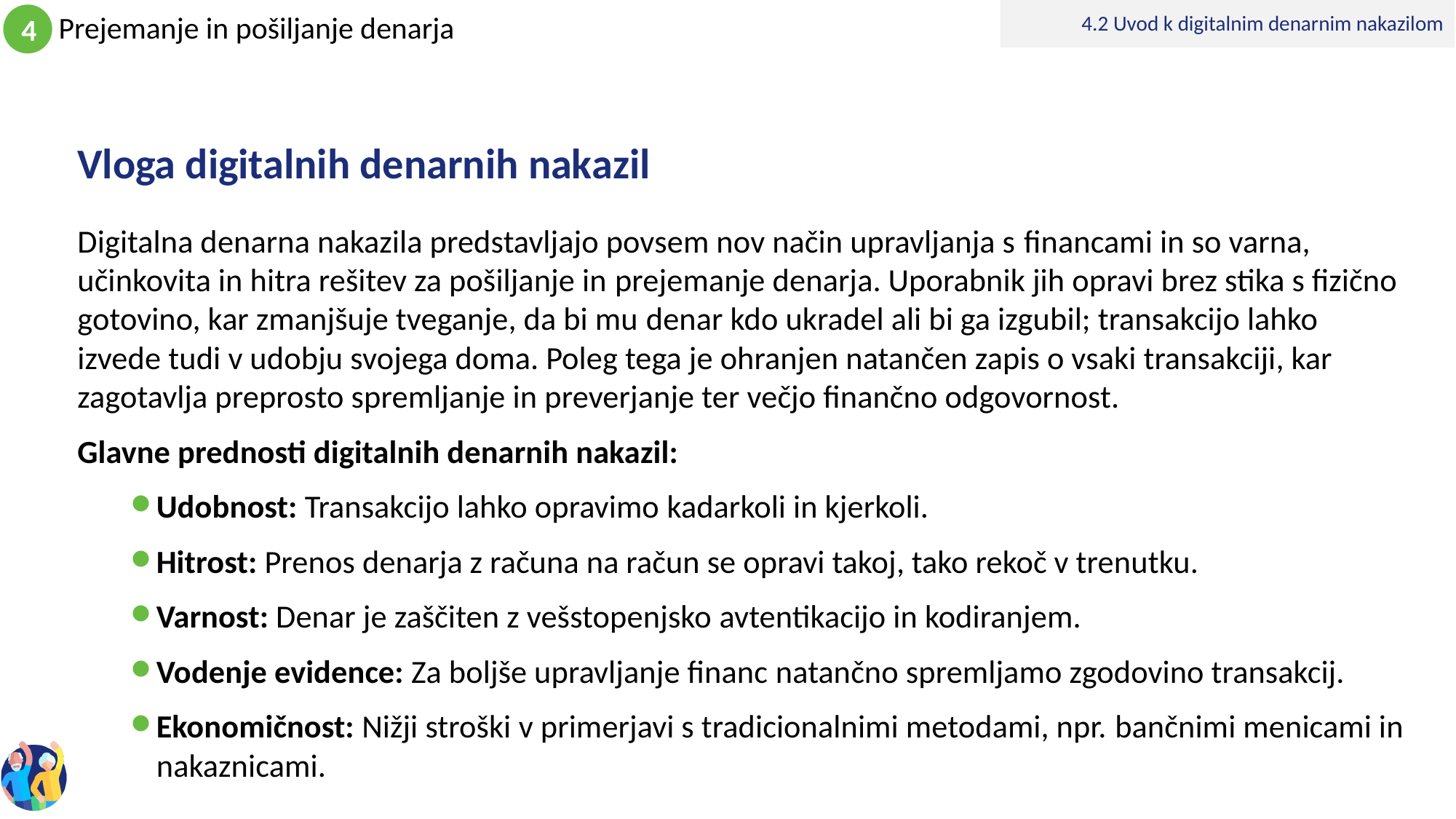

4.2 Uvod k digitalnim denarnim nakazilom
Vloga digitalnih denarnih nakazil
Digitalna denarna nakazila predstavljajo povsem nov način upravljanja s financami in so varna, učinkovita in hitra rešitev za pošiljanje in prejemanje denarja. Uporabnik jih opravi brez stika s fizično gotovino, kar zmanjšuje tveganje, da bi mu denar kdo ukradel ali bi ga izgubil; transakcijo lahko izvede tudi v udobju svojega doma. Poleg tega je ohranjen natančen zapis o vsaki transakciji, kar zagotavlja preprosto spremljanje in preverjanje ter večjo finančno odgovornost.
Glavne prednosti digitalnih denarnih nakazil:
Udobnost: Transakcijo lahko opravimo kadarkoli in kjerkoli.
Hitrost: Prenos denarja z računa na račun se opravi takoj, tako rekoč v trenutku.
Varnost: Denar je zaščiten z vešstopenjsko avtentikacijo in kodiranjem.
Vodenje evidence: Za boljše upravljanje financ natančno spremljamo zgodovino transakcij.
Ekonomičnost: Nižji stroški v primerjavi s tradicionalnimi metodami, npr. bančnimi menicami in nakaznicami.